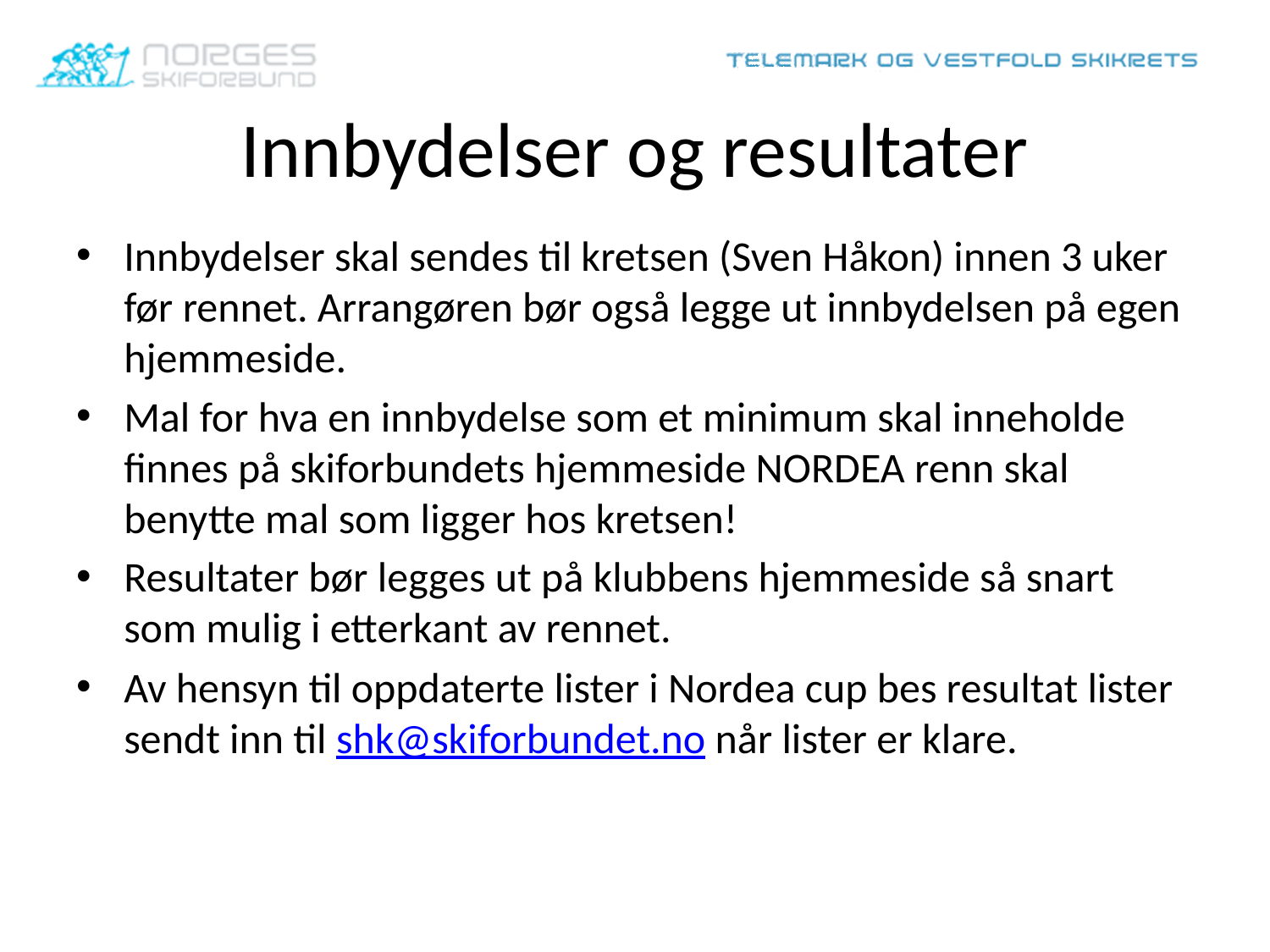

# Innbydelser og resultater
Innbydelser skal sendes til kretsen (Sven Håkon) innen 3 uker før rennet. Arrangøren bør også legge ut innbydelsen på egen hjemmeside.
Mal for hva en innbydelse som et minimum skal inneholde finnes på skiforbundets hjemmeside NORDEA renn skal benytte mal som ligger hos kretsen!
Resultater bør legges ut på klubbens hjemmeside så snart som mulig i etterkant av rennet.
Av hensyn til oppdaterte lister i Nordea cup bes resultat lister sendt inn til shk@skiforbundet.no når lister er klare.